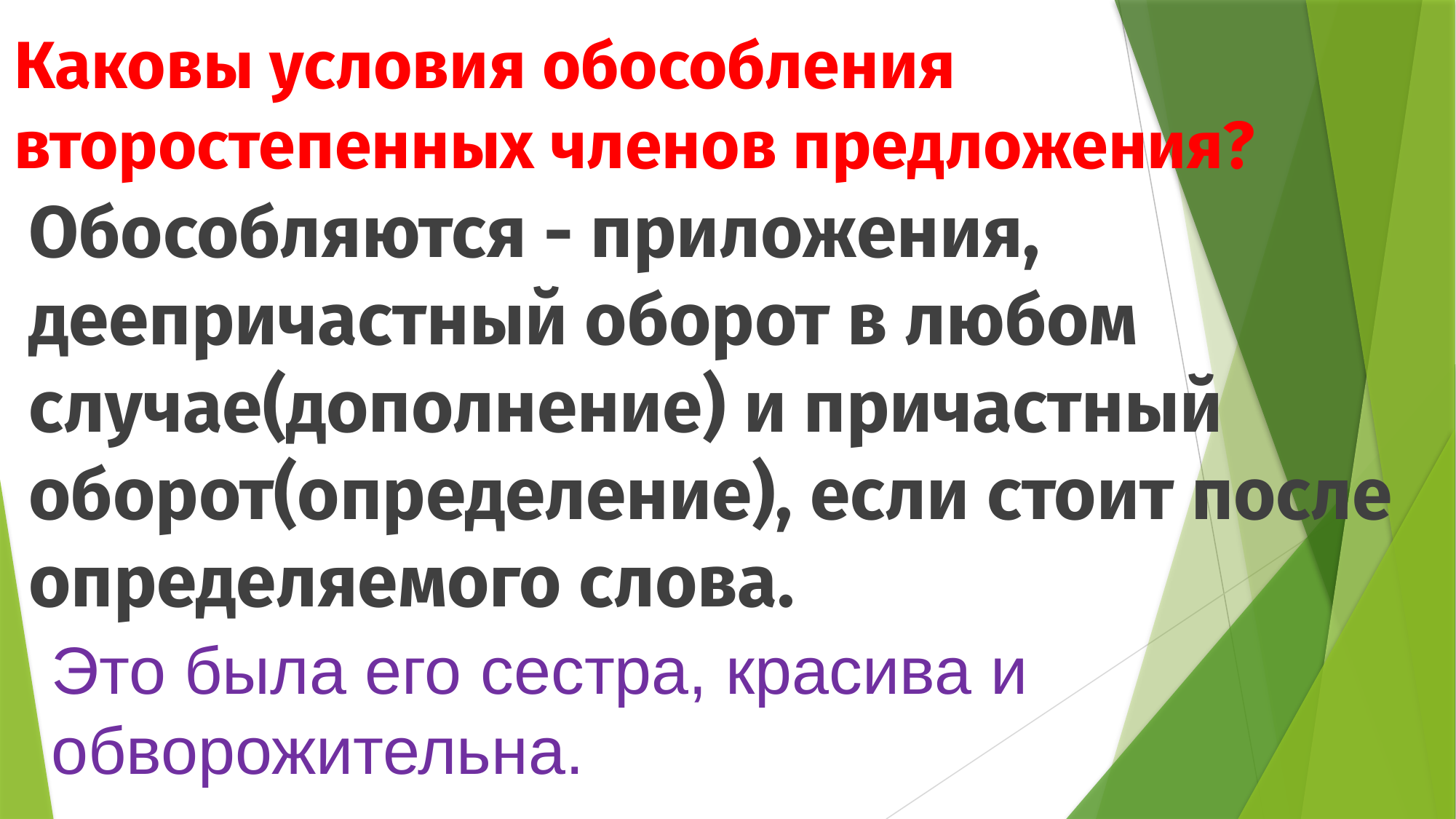

# Каковы условия обособления второстепенных членов предложения?
Обособляются - приложения, деепричастный оборот в любом случае(дополнение) и причастный оборот(определение), если стоит после определяемого слова.
Это была его сестра, красива и обворожительна.